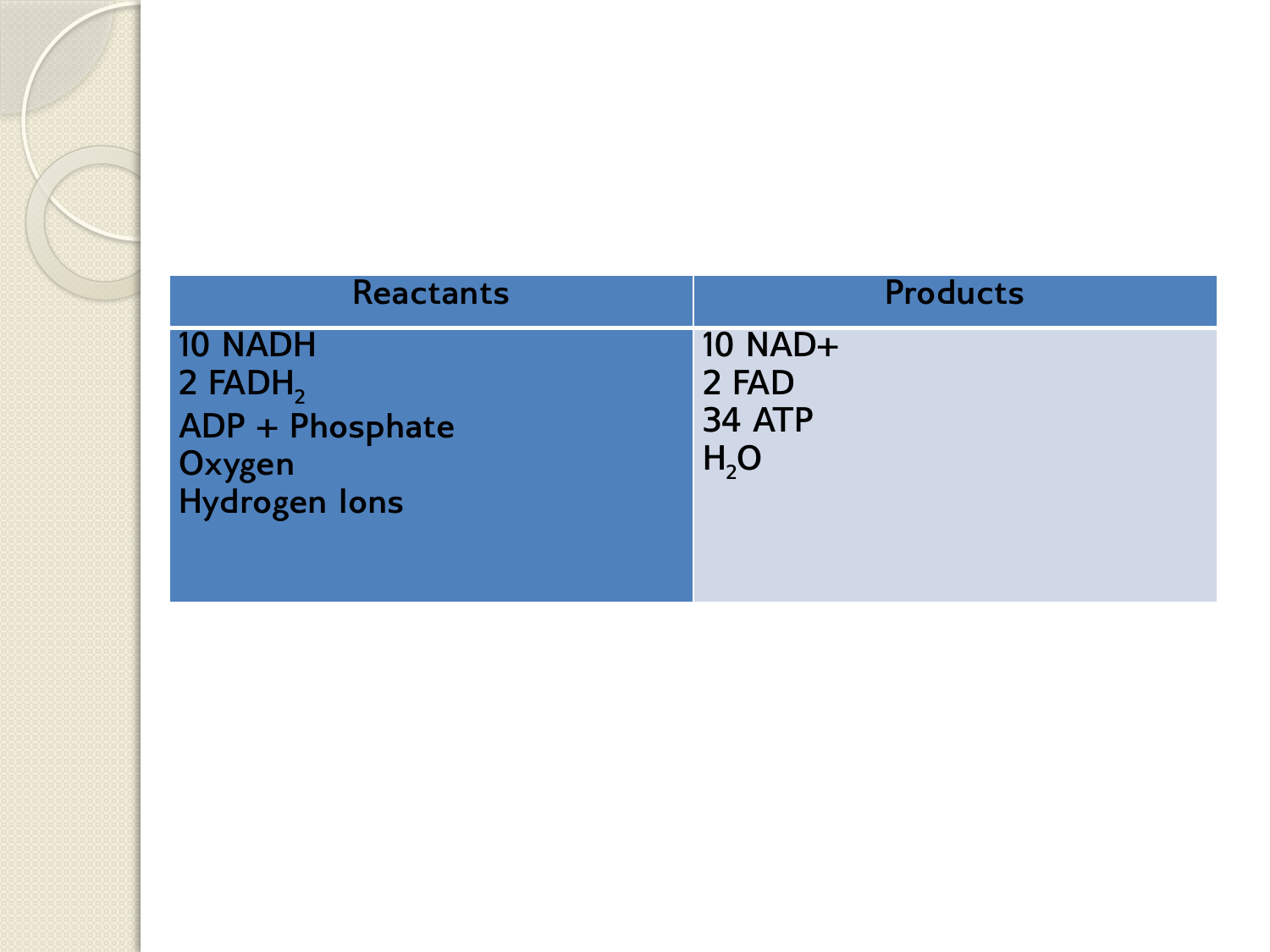

#
| Reactants | Products |
| --- | --- |
| 10 NADH 2 FADH2 ADP + Phosphate Oxygen Hydrogen Ions | 10 NAD+ 2 FAD 34 ATP H2O |